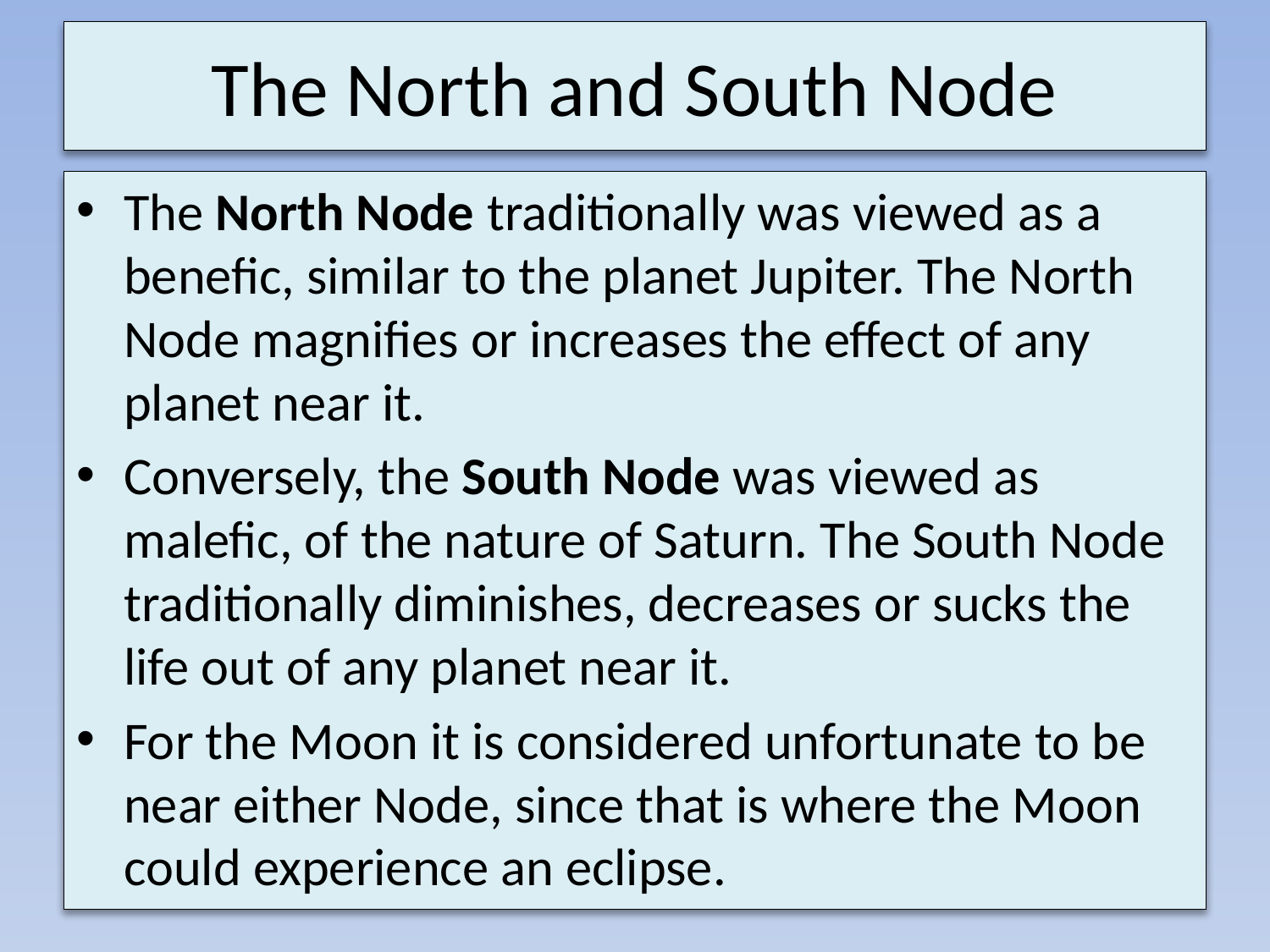

# The North and South Node
The North Node traditionally was viewed as a benefic, similar to the planet Jupiter. The North Node magnifies or increases the effect of any planet near it.
Conversely, the South Node was viewed as malefic, of the nature of Saturn. The South Node traditionally diminishes, decreases or sucks the life out of any planet near it.
For the Moon it is considered unfortunate to be near either Node, since that is where the Moon could experience an eclipse.